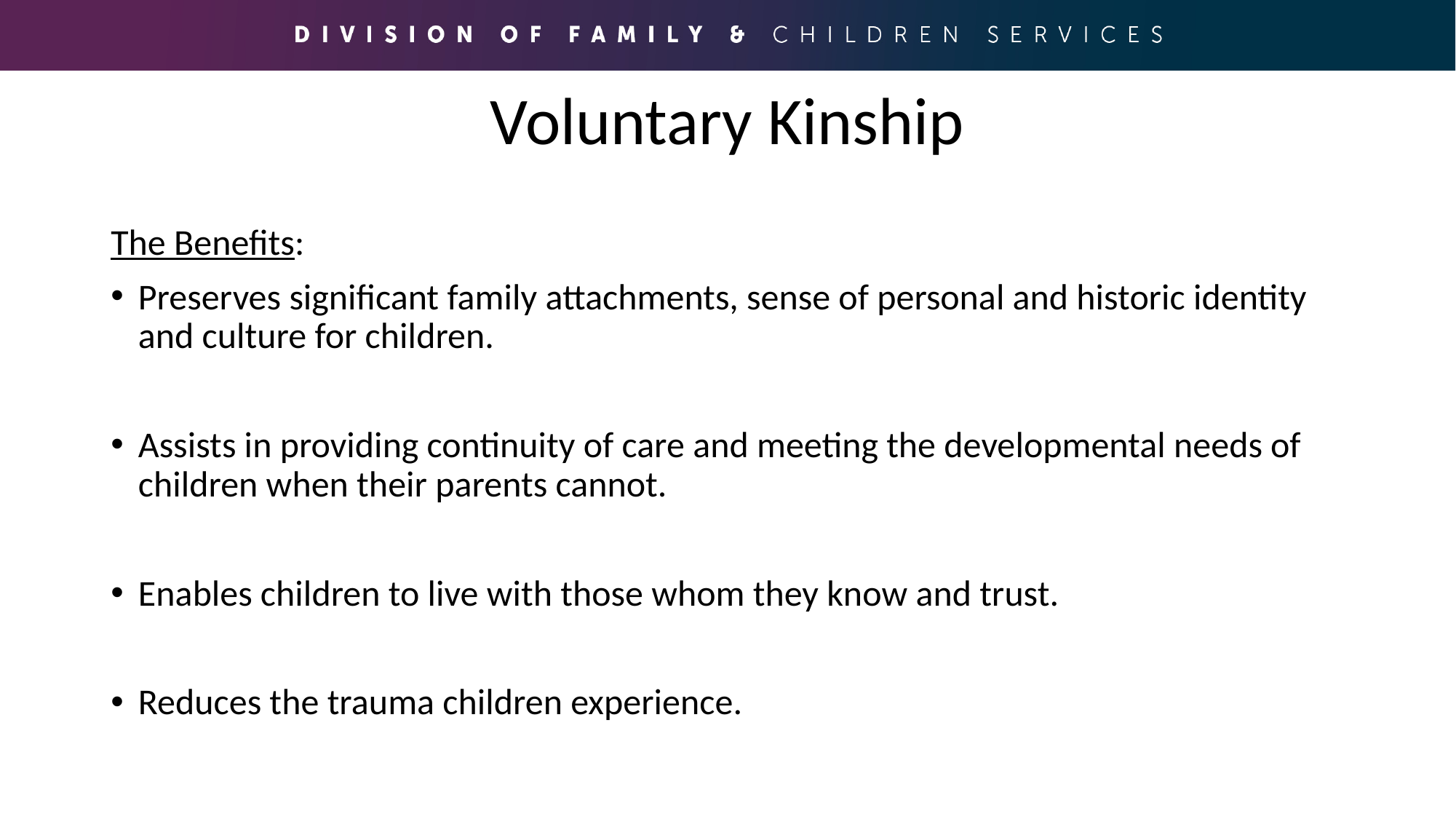

# Voluntary Kinship
The Benefits:
Preserves significant family attachments, sense of personal and historic identity and culture for children.

Assists in providing continuity of care and meeting the developmental needs of children when their parents cannot.

Enables children to live with those whom they know and trust.

Reduces the trauma children experience.